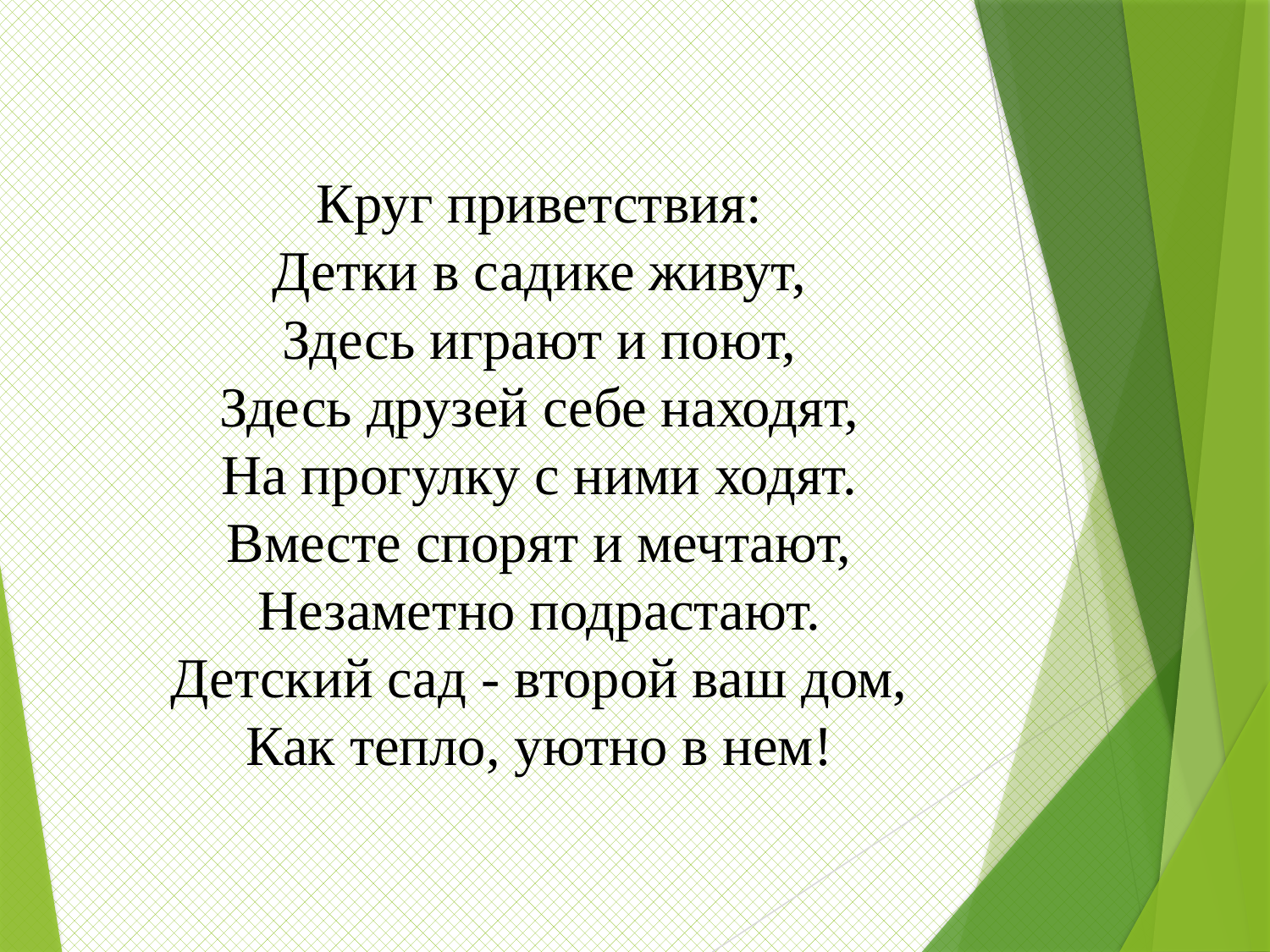

# Круг приветствия: Детки в садике живут, Здесь играют и поют, Здесь друзей себе находят, На прогулку с ними ходят. Вместе спорят и мечтают, Незаметно подрастают. Детский сад - второй ваш дом, Как тепло, уютно в нем!